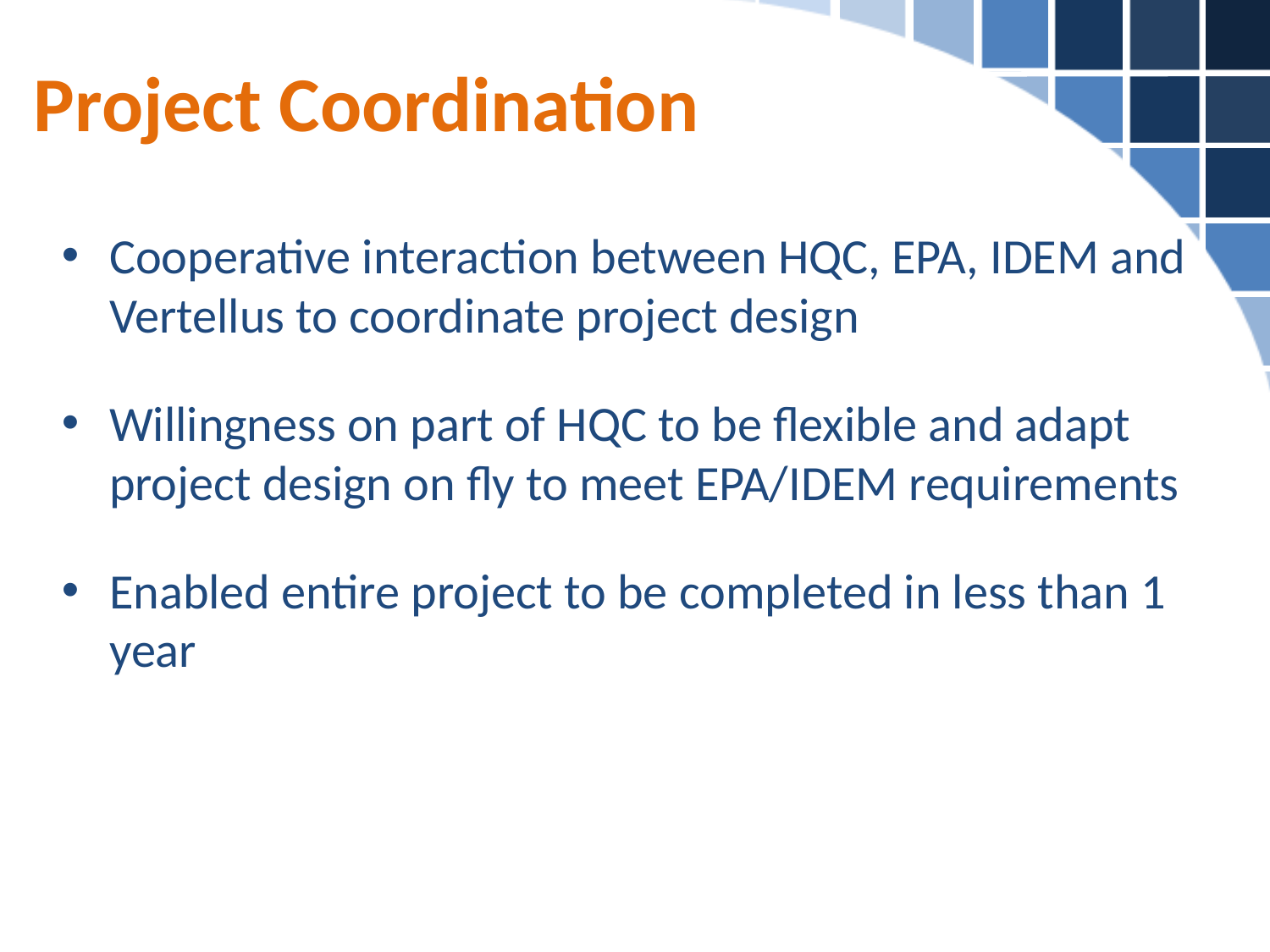

# Project Coordination
Cooperative interaction between HQC, EPA, IDEM and Vertellus to coordinate project design

Willingness on part of HQC to be flexible and adapt project design on fly to meet EPA/IDEM requirements

Enabled entire project to be completed in less than 1 year